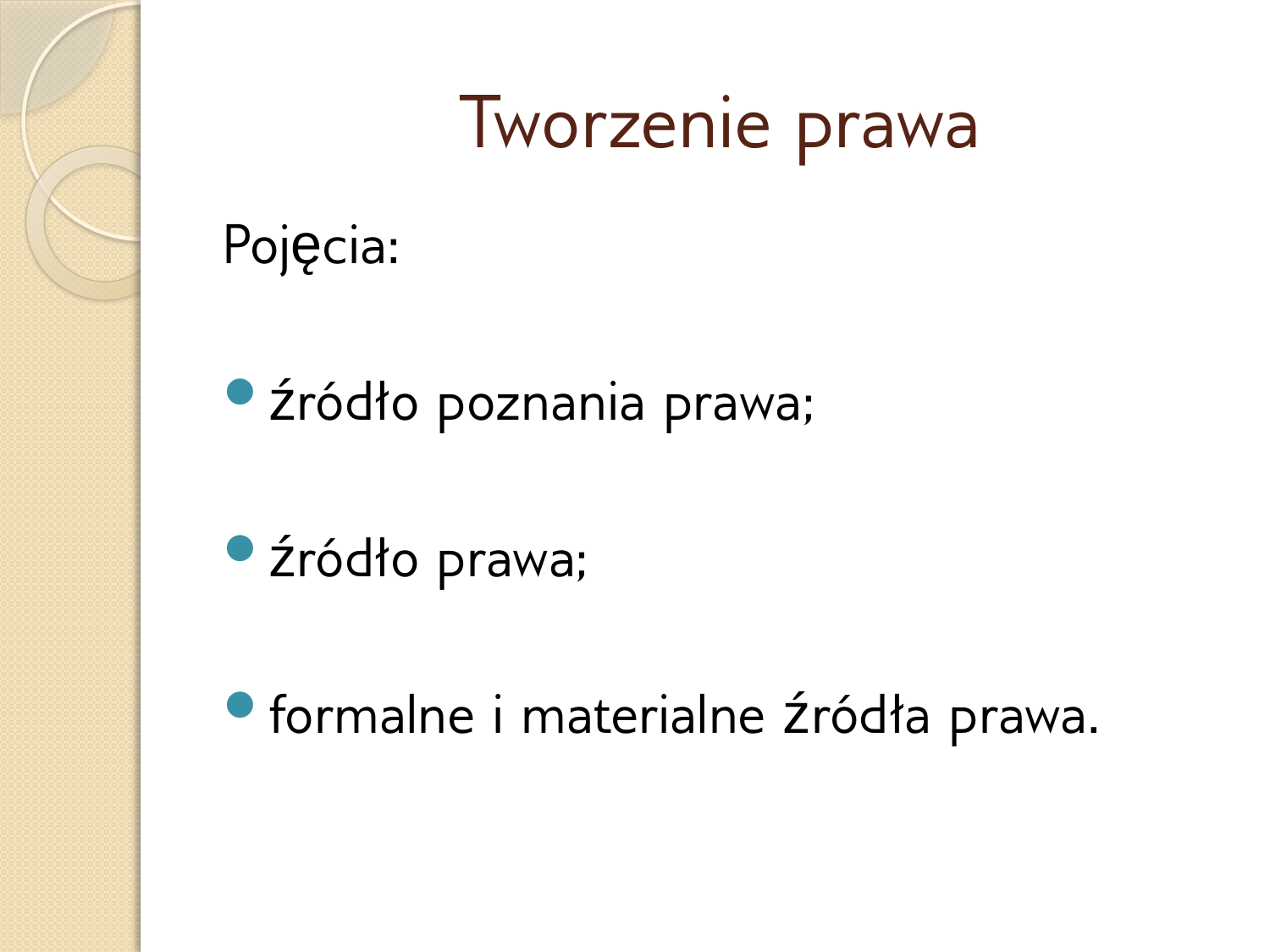

# Tworzenie prawa
Pojęcia:

źródło poznania prawa;

źródło prawa;

formalne i materialne źródła prawa.